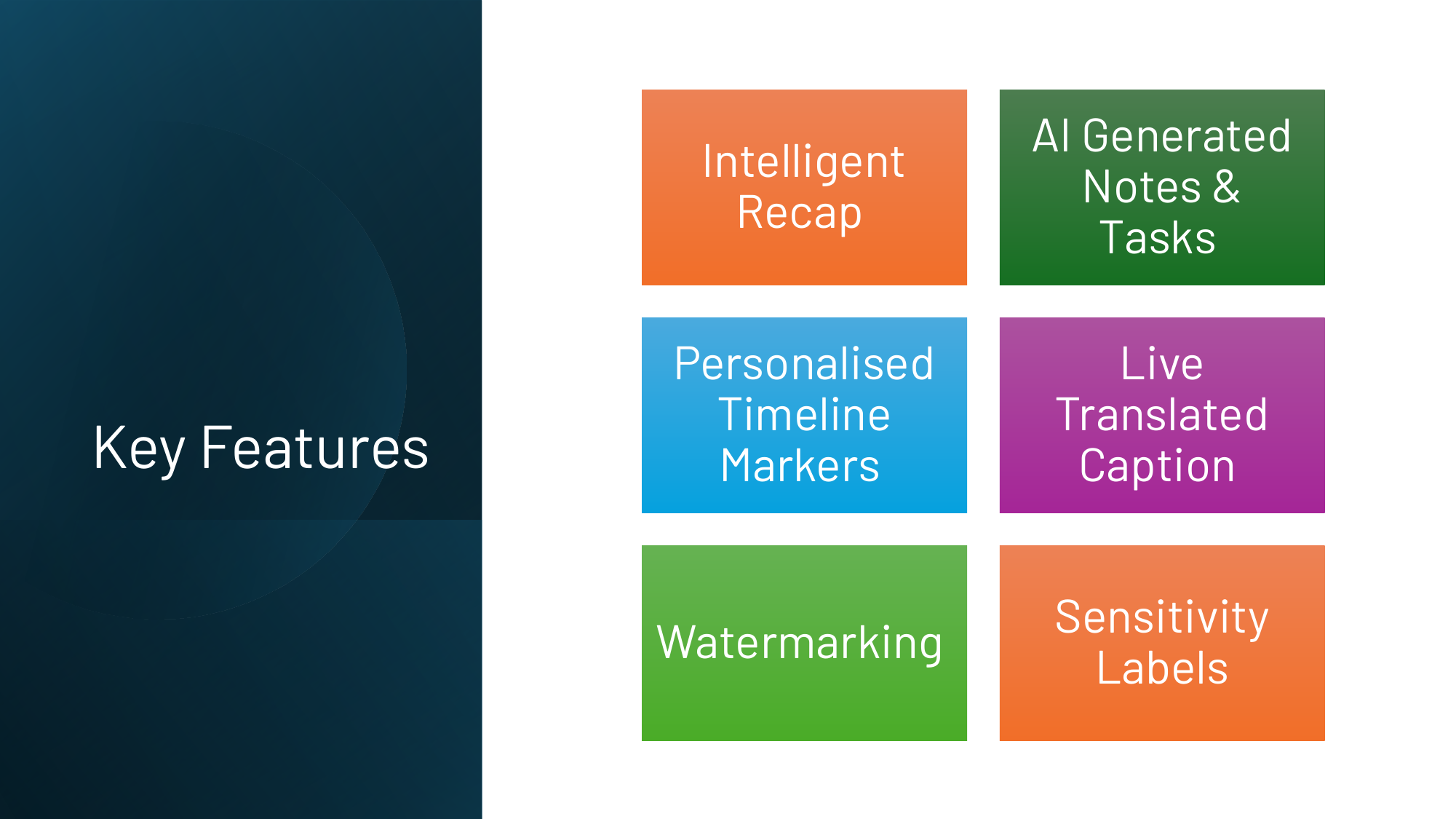

Intelligent Recap
AI Generated Notes & Tasks
Personalised Timeline Markers
Live Translated Caption
Watermarking
Sensitivity Labels

# Key Features